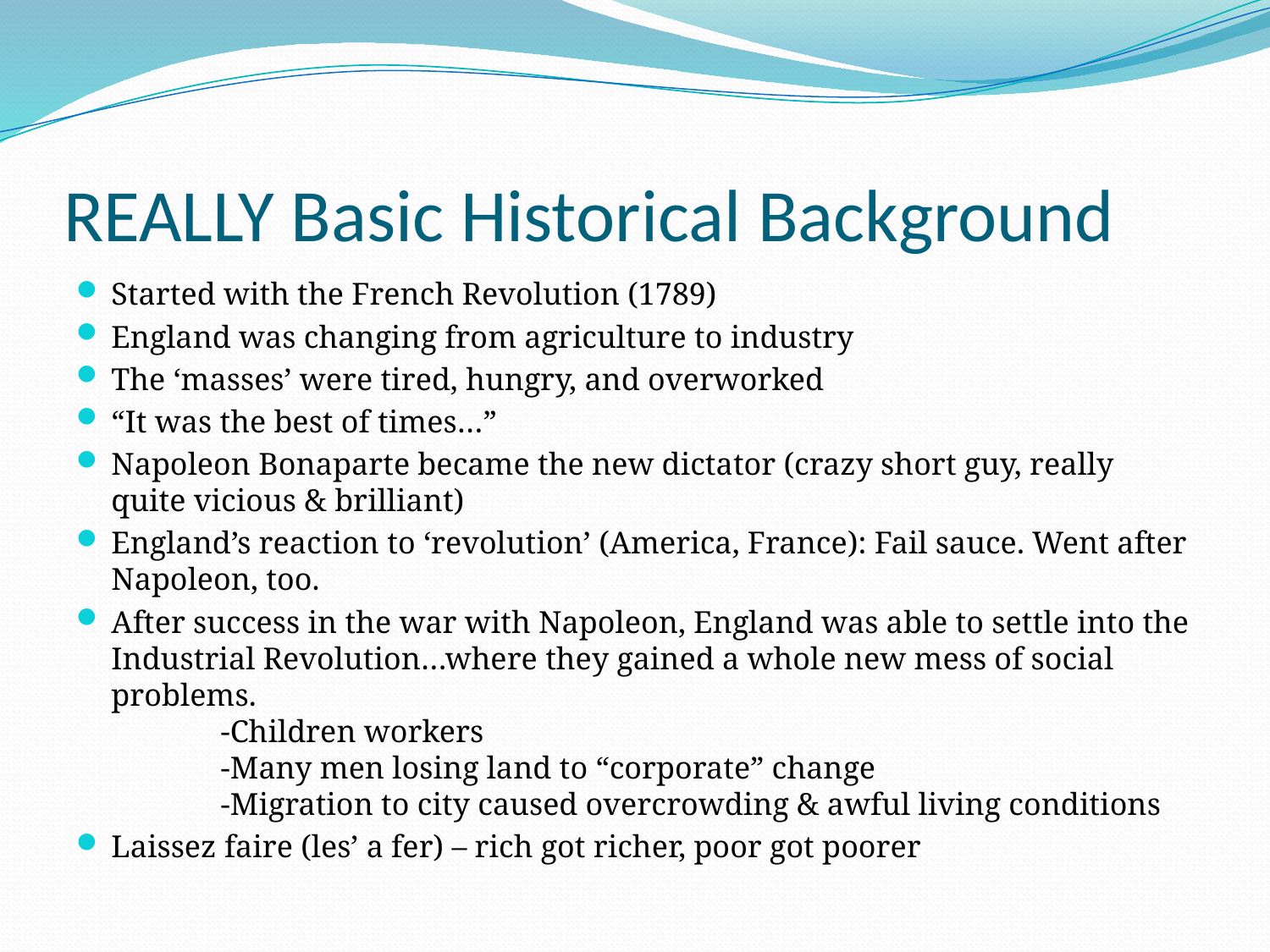

# REALLY Basic Historical Background
Started with the French Revolution (1789)
England was changing from agriculture to industry
The ‘masses’ were tired, hungry, and overworked
“It was the best of times…”
Napoleon Bonaparte became the new dictator (crazy short guy, really quite vicious & brilliant)
England’s reaction to ‘revolution’ (America, France): Fail sauce. Went after Napoleon, too.
After success in the war with Napoleon, England was able to settle into the Industrial Revolution…where they gained a whole new mess of social problems.
	-Children workers
	-Many men losing land to “corporate” change
	-Migration to city caused overcrowding & awful living conditions
Laissez faire (les’ a fer) – rich got richer, poor got poorer